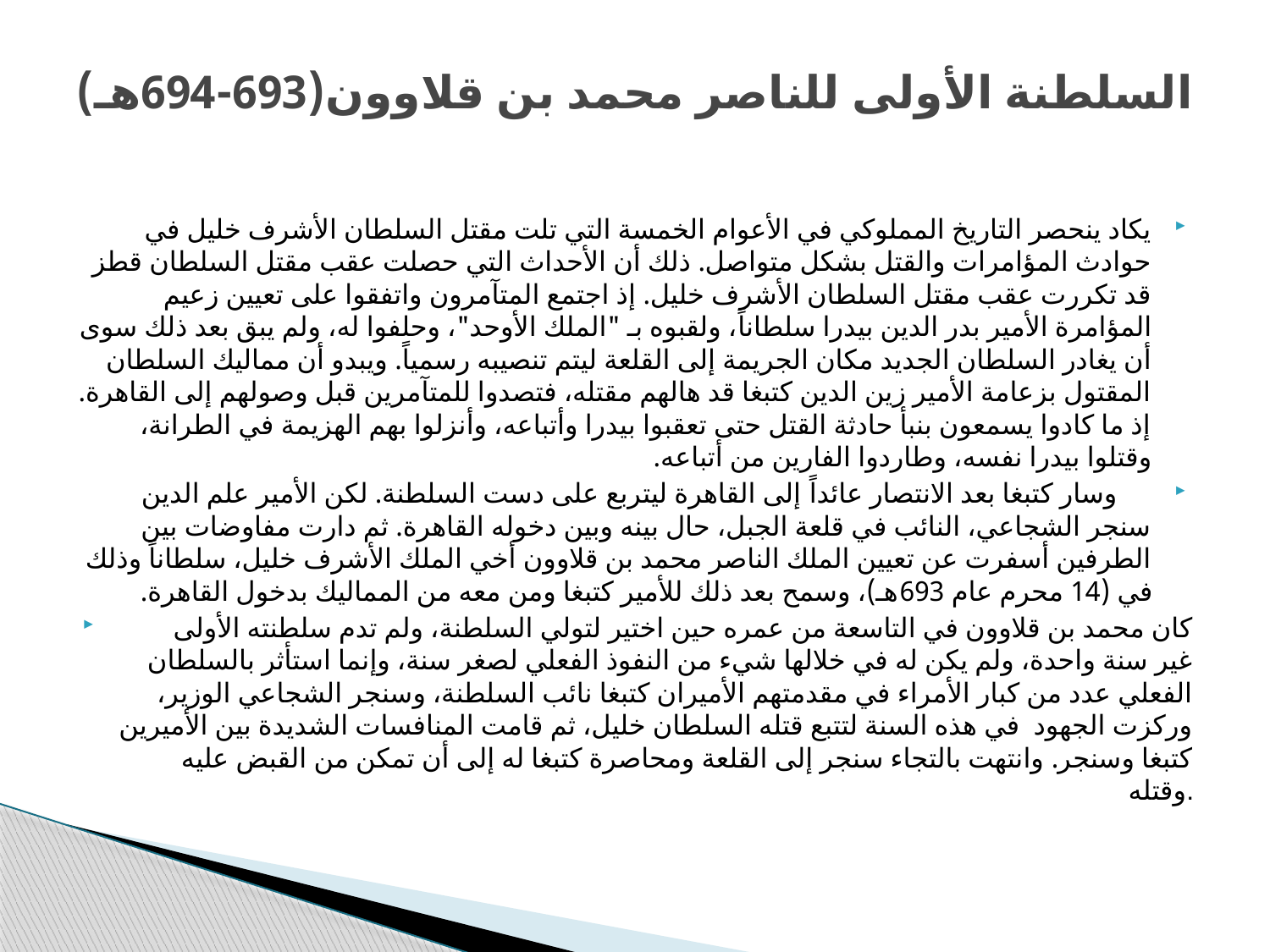

# السلطنة الأولى للناصر محمد بن قلاوون(693-694هـ)
يكاد ينحصر التاريخ المملوكي في الأعوام الخمسة التي تلت مقتل السلطان الأشرف خليل في حوادث المؤامرات والقتل بشكل متواصل. ذلك أن الأحداث التي حصلت عقب مقتل السلطان قطز قد تكررت عقب مقتل السلطان الأشرف خليل. إذ اجتمع المتآمرون واتفقوا على تعيين زعيم المؤامرة الأمير بدر الدين بيدرا سلطاناً، ولقبوه بـ "الملك الأوحد"، وحلفوا له، ولم يبق بعد ذلك سوى أن يغادر السلطان الجديد مكان الجريمة إلى القلعة ليتم تنصيبه رسمياً. ويبدو أن مماليك السلطان المقتول بزعامة الأمير زين الدين كتبغا قد هالهم مقتله، فتصدوا للمتآمرين قبل وصولهم إلى القاهرة. إذ ما كادوا يسمعون بنبأ حادثة القتل حتى تعقبوا بيدرا وأتباعه، وأنزلوا بهم الهزيمة في الطرانة، وقتلوا بيدرا نفسه، وطاردوا الفارين من أتباعه.
     وسار كتبغا بعد الانتصار عائداً إلى القاهرة ليتربع على دست السلطنة. لكن الأمير علم الدين سنجر الشجاعي، النائب في قلعة الجبل، حال بينه وبين دخوله القاهرة. ثم دارت مفاوضات بين الطرفين أسفرت عن تعيين الملك الناصر محمد بن قلاوون أخي الملك الأشرف خليل، سلطاناً وذلك في (14 محرم عام 693هـ)، وسمح بعد ذلك للأمير كتبغا ومن معه من المماليك بدخول القاهرة.
     كان محمد بن قلاوون في التاسعة من عمره حين اختير لتولي السلطنة، ولم تدم سلطنته الأولى غير سنة واحدة، ولم يكن له في خلالها شيء من النفوذ الفعلي لصغر سنة، وإنما استأثر بالسلطان الفعلي عدد من كبار الأمراء في مقدمتهم الأميران كتبغا نائب السلطنة، وسنجر الشجاعي الوزير، وركزت الجهود  في هذه السنة لتتبع قتله السلطان خليل، ثم قامت المنافسات الشديدة بين الأميرين كتبغا وسنجر. وانتهت بالتجاء سنجر إلى القلعة ومحاصرة كتبغا له إلى أن تمكن من القبض عليه وقتله.